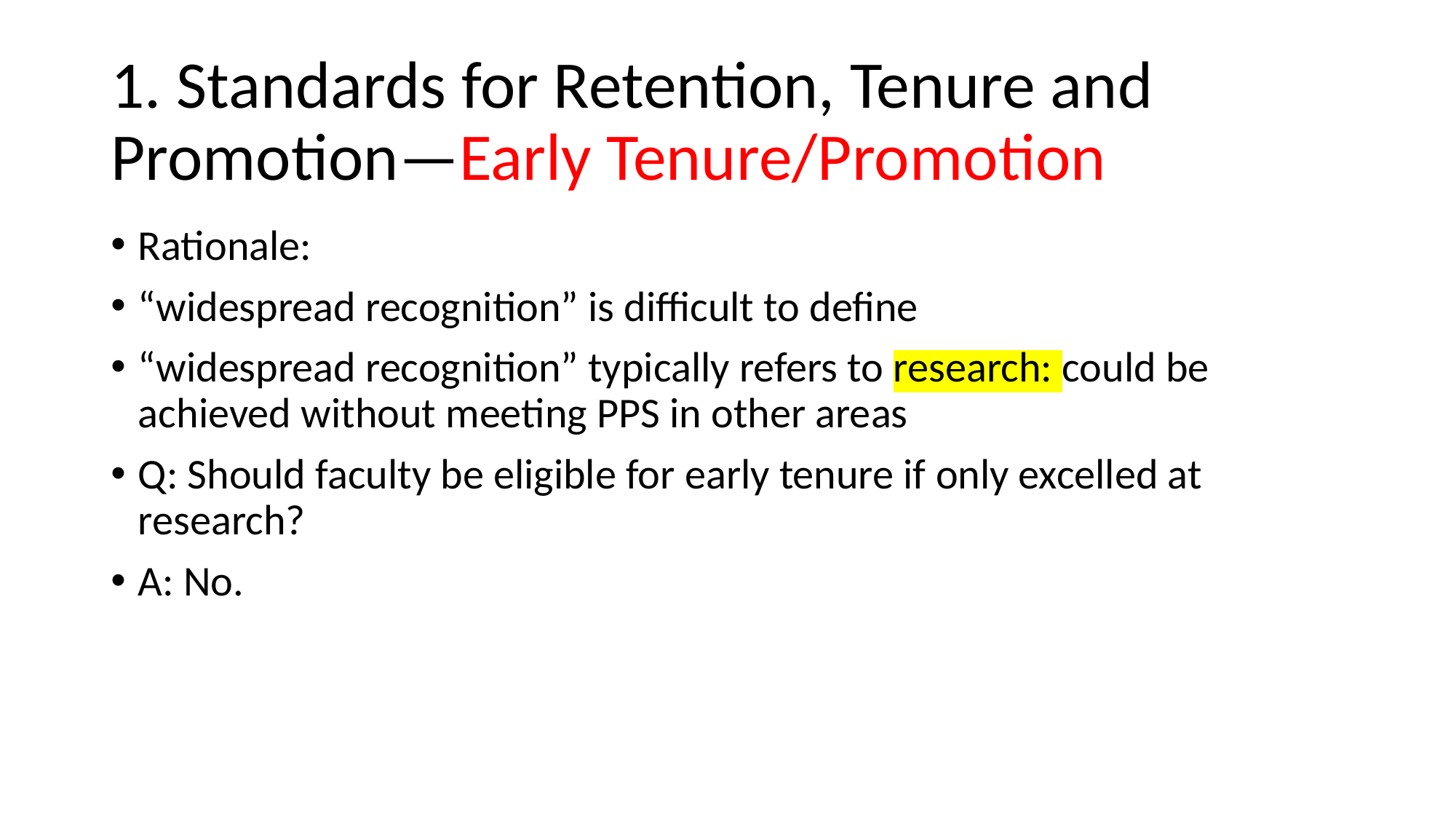

# 1. Standards for Retention, Tenure and Promotion—Early Tenure/Promotion
Rationale:
“widespread recognition” is difficult to define
“widespread recognition” typically refers to research: could be achieved without meeting PPS in other areas
Q: Should faculty be eligible for early tenure if only excelled at research?
A: No.